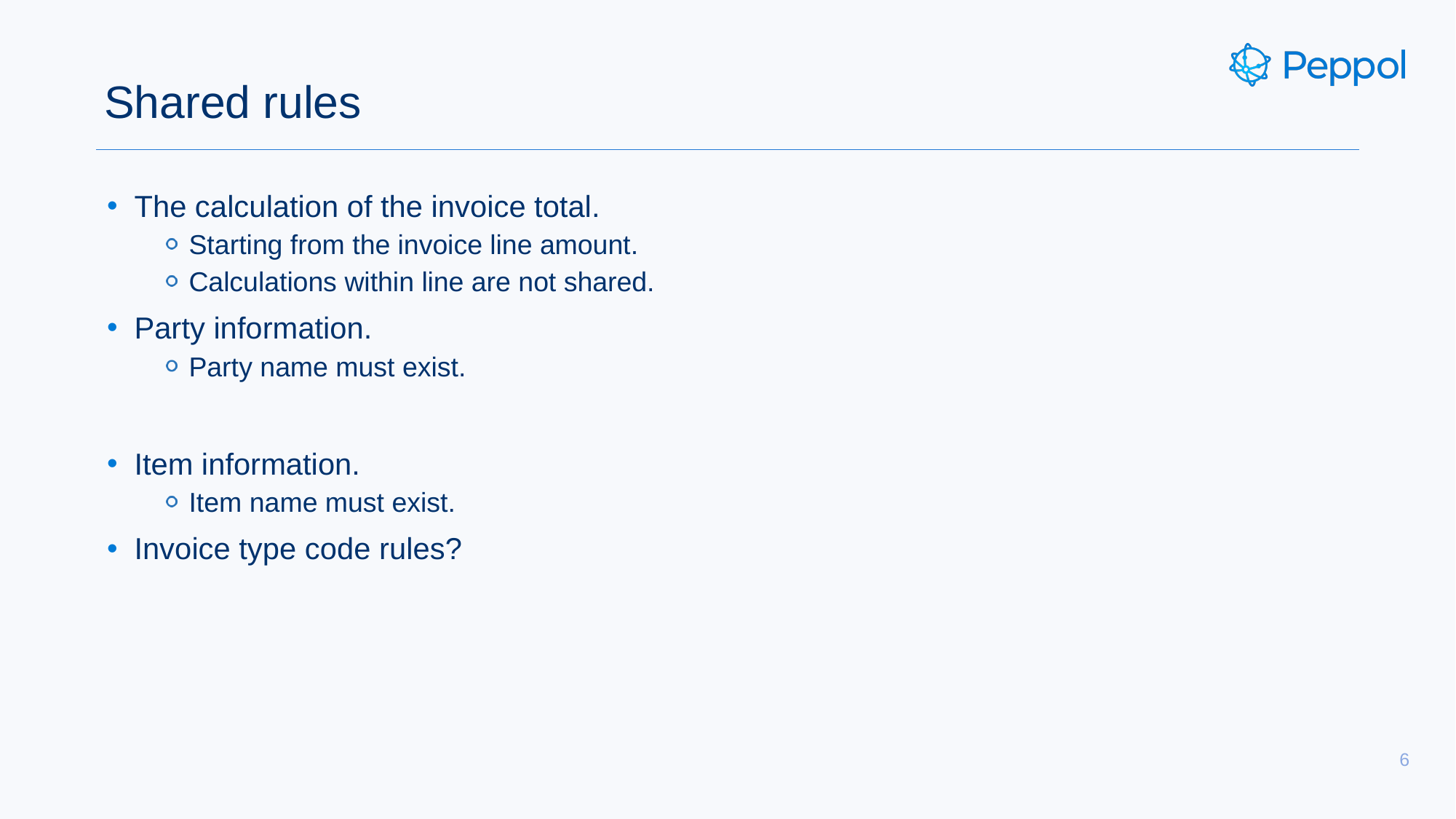

# Shared rules
The calculation of the invoice total.
Starting from the invoice line amount.
Calculations within line are not shared.
Party information.
Party name must exist.

Item information.
Item name must exist.
Invoice type code rules?
6